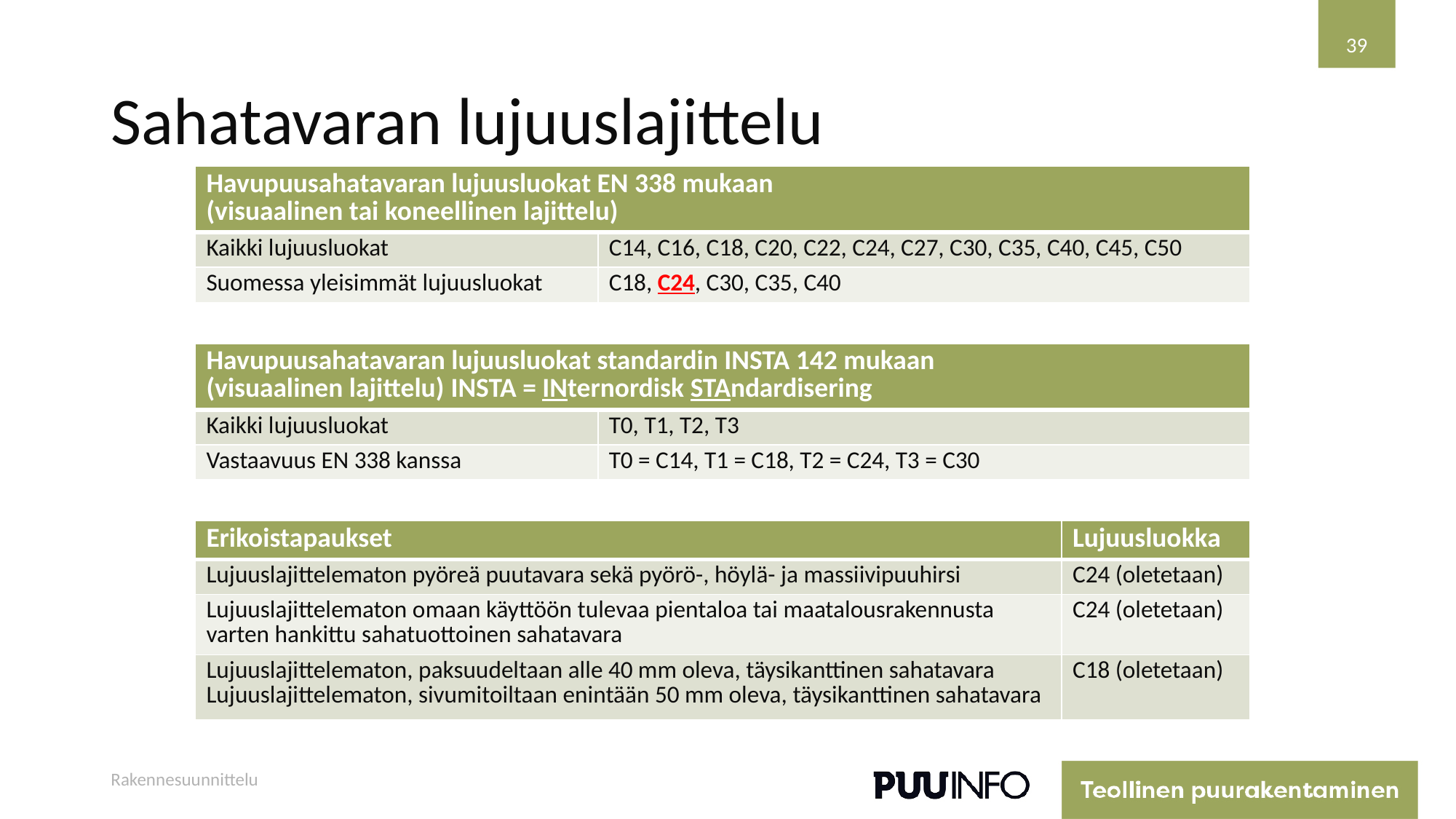

39
# Sahatavaran lujuuslajittelu
| Havupuusahatavaran lujuusluokat EN 338 mukaan (visuaalinen tai koneellinen lajittelu) |  |
| --- | --- |
| Kaikki lujuusluokat | C14, C16, C18, C20, C22, C24, C27, C30, C35, C40, C45, C50 |
| Suomessa yleisimmät lujuusluokat | C18, C24, C30, C35, C40 |
| Havupuusahatavaran lujuusluokat standardin INSTA 142 mukaan (visuaalinen lajittelu) INSTA = INternordisk STAndardisering |  |
| --- | --- |
| Kaikki lujuusluokat | T0, T1, T2, T3 |
| Vastaavuus EN 338 kanssa | T0 = C14, T1 = C18, T2 = C24, T3 = C30 |
| Erikoistapaukset | Lujuusluokka |
| --- | --- |
| Lujuuslajittelematon pyöreä puutavara sekä pyörö-, höylä- ja massiivipuuhirsi | C24 (oletetaan) |
| Lujuuslajittelematon omaan käyttöön tulevaa pientaloa tai maatalousrakennusta varten hankittu sahatuottoinen sahatavara | C24 (oletetaan) |
| Lujuuslajittelematon, paksuudeltaan alle 40 mm oleva, täysikanttinen sahatavara Lujuuslajittelematon, sivumitoiltaan enintään 50 mm oleva, täysikanttinen sahatavara | C18 (oletetaan) |
Rakennesuunnittelu